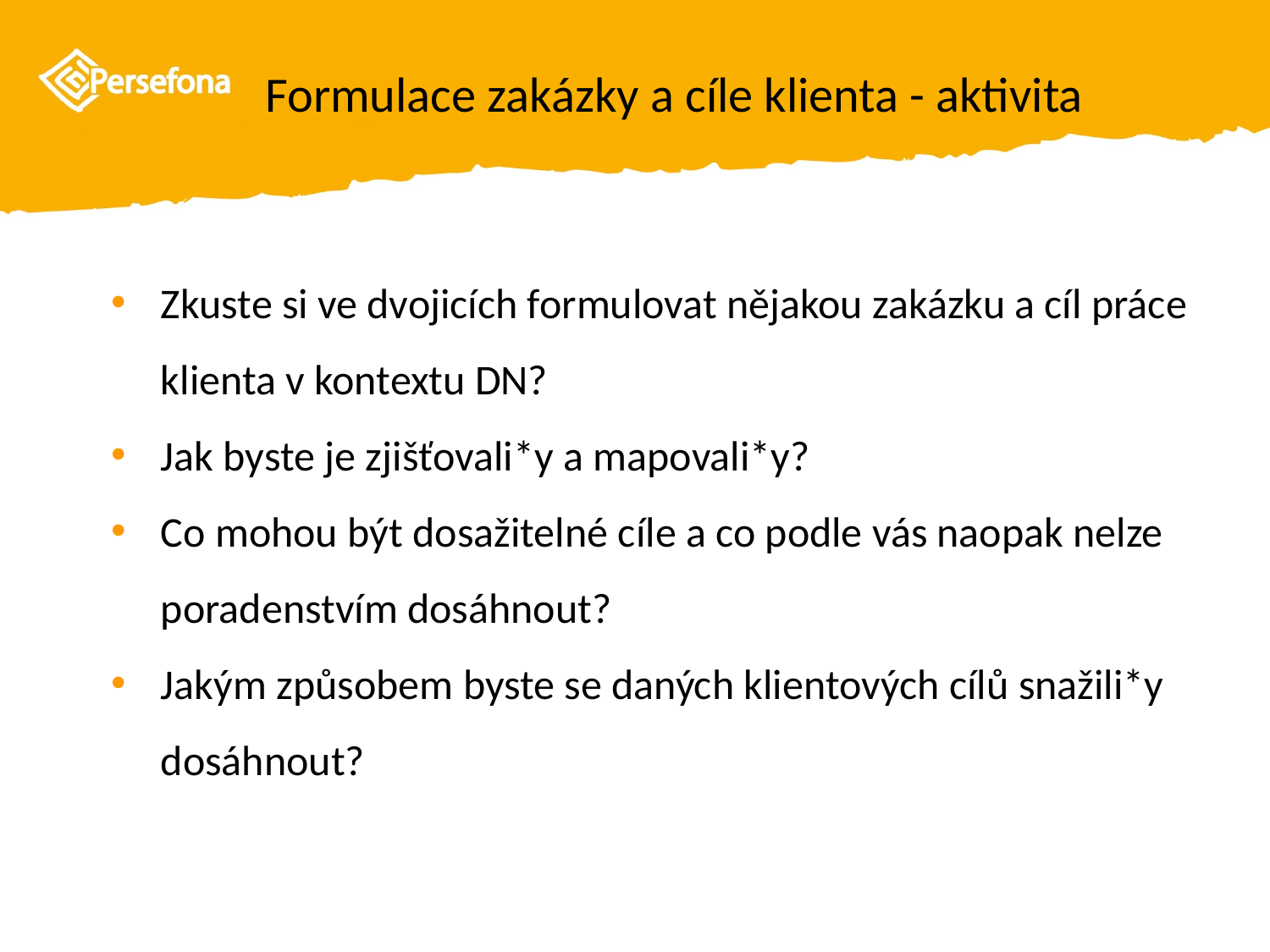

# Formulace zakázky a cíle klienta - aktivita

Zkuste si ve dvojicích formulovat nějakou zakázku a cíl práce klienta v kontextu DN?
Jak byste je zjišťovali*y a mapovali*y?
Co mohou být dosažitelné cíle a co podle vás naopak nelze poradenstvím dosáhnout?
Jakým způsobem byste se daných klientových cílů snažili*y dosáhnout?